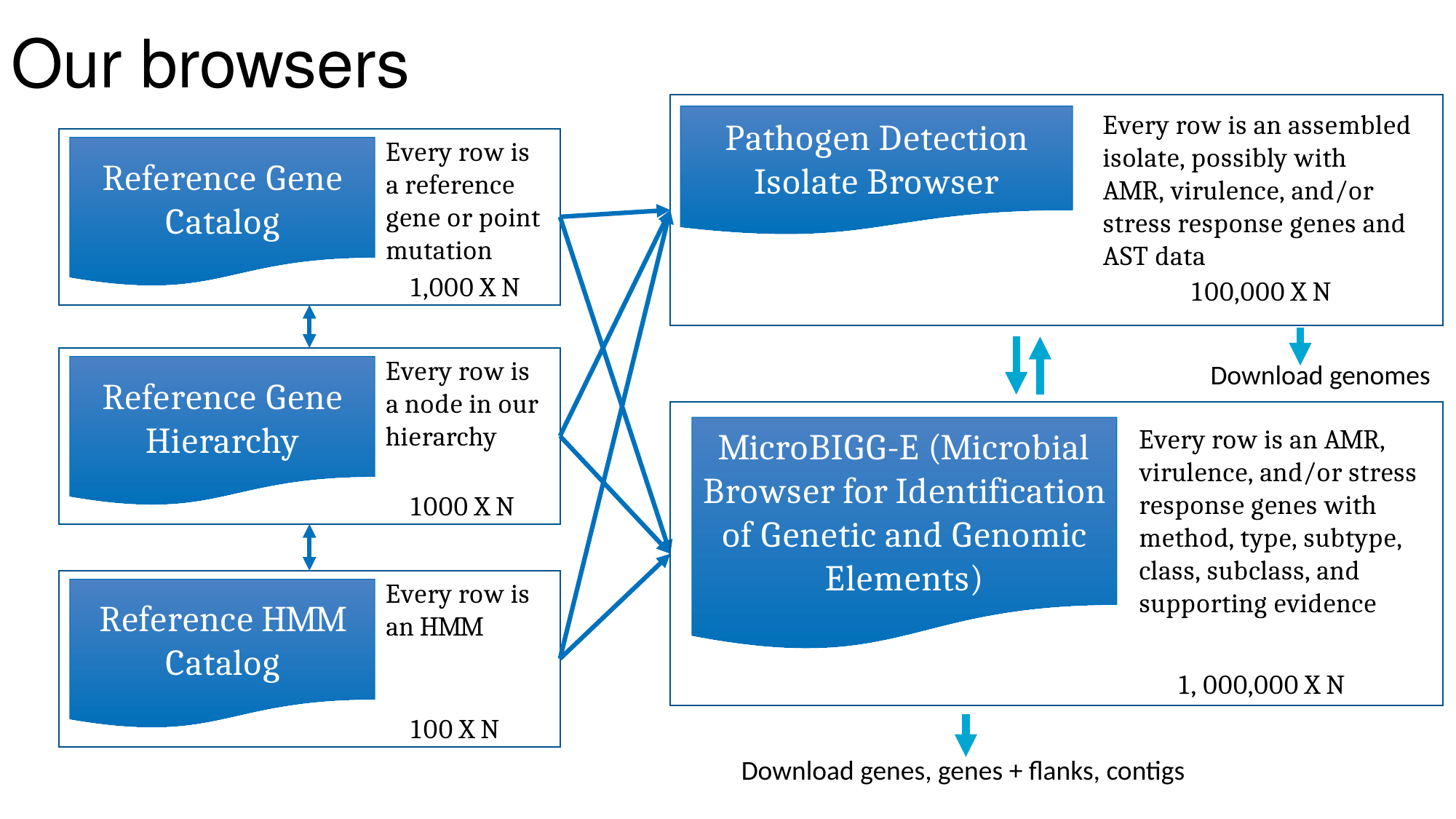

Our browsers

Every row is an assembled isolate, possibly with AMR, virulence, and/or stress response genes and AST data
Pathogen Detection Isolate Browser
Every row is a reference gene or point mutation

Reference Gene Catalog
1,000 X N
100,000 X N
Every row is a node in our hierarchy

Reference Gene Hierarchy
1000 X N
Download genomes

Every row is an AMR, virulence, and/or stress response genes with method, type, subtype, class, subclass, and supporting evidence
MicroBIGG-E (Microbial Browser for Identification of Genetic and Genomic Elements)
1, 000,000 X N
Download genes, genes + flanks, contigs
Every row is an HMM

Reference HMM Catalog
100 X N